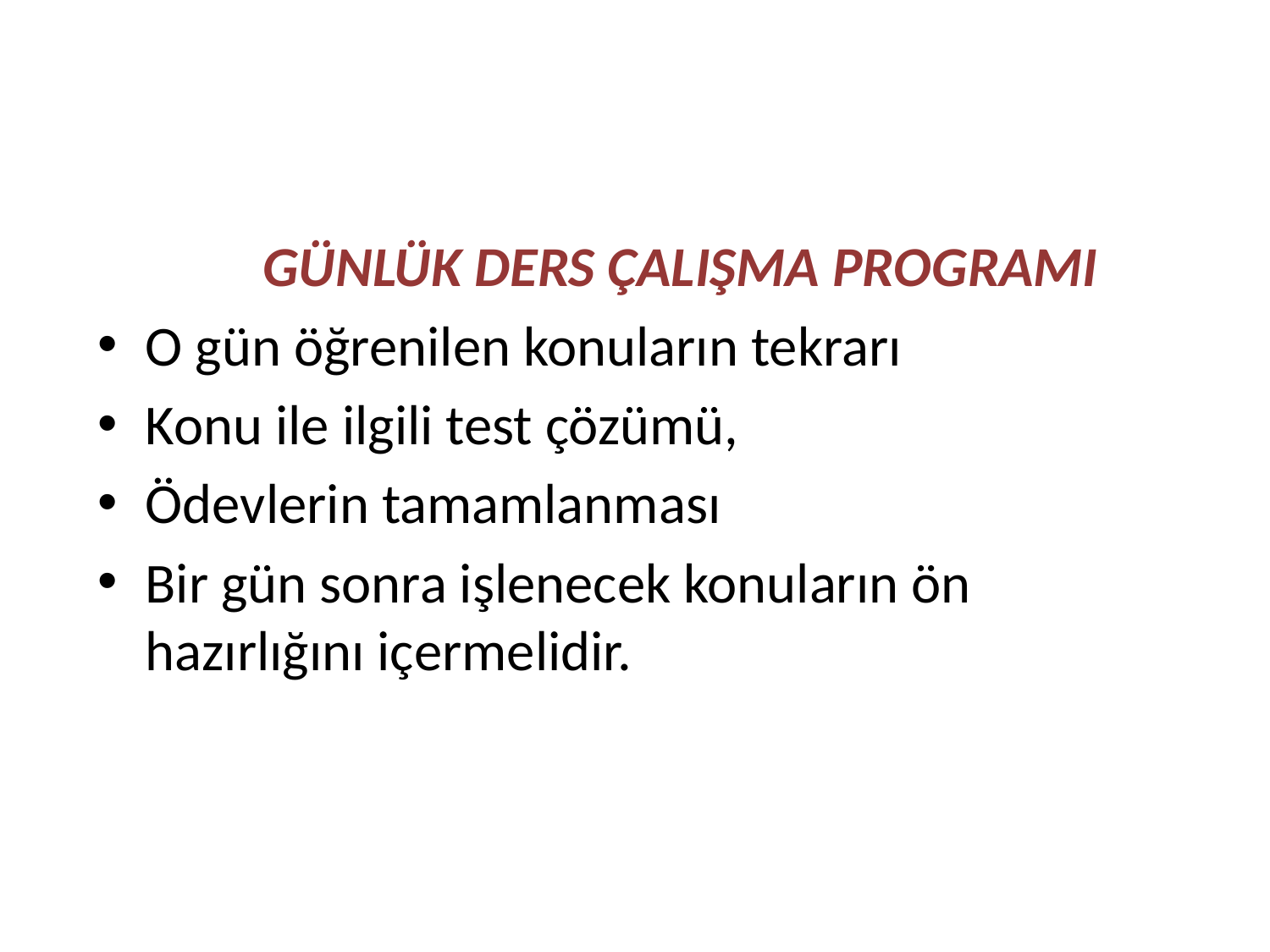

GÜNLÜK DERS ÇALIŞMA PROGRAMI
O gün öğrenilen konuların tekrarı
Konu ile ilgili test çözümü,
Ödevlerin tamamlanması
Bir gün sonra işlenecek konuların ön hazırlığını içermelidir.